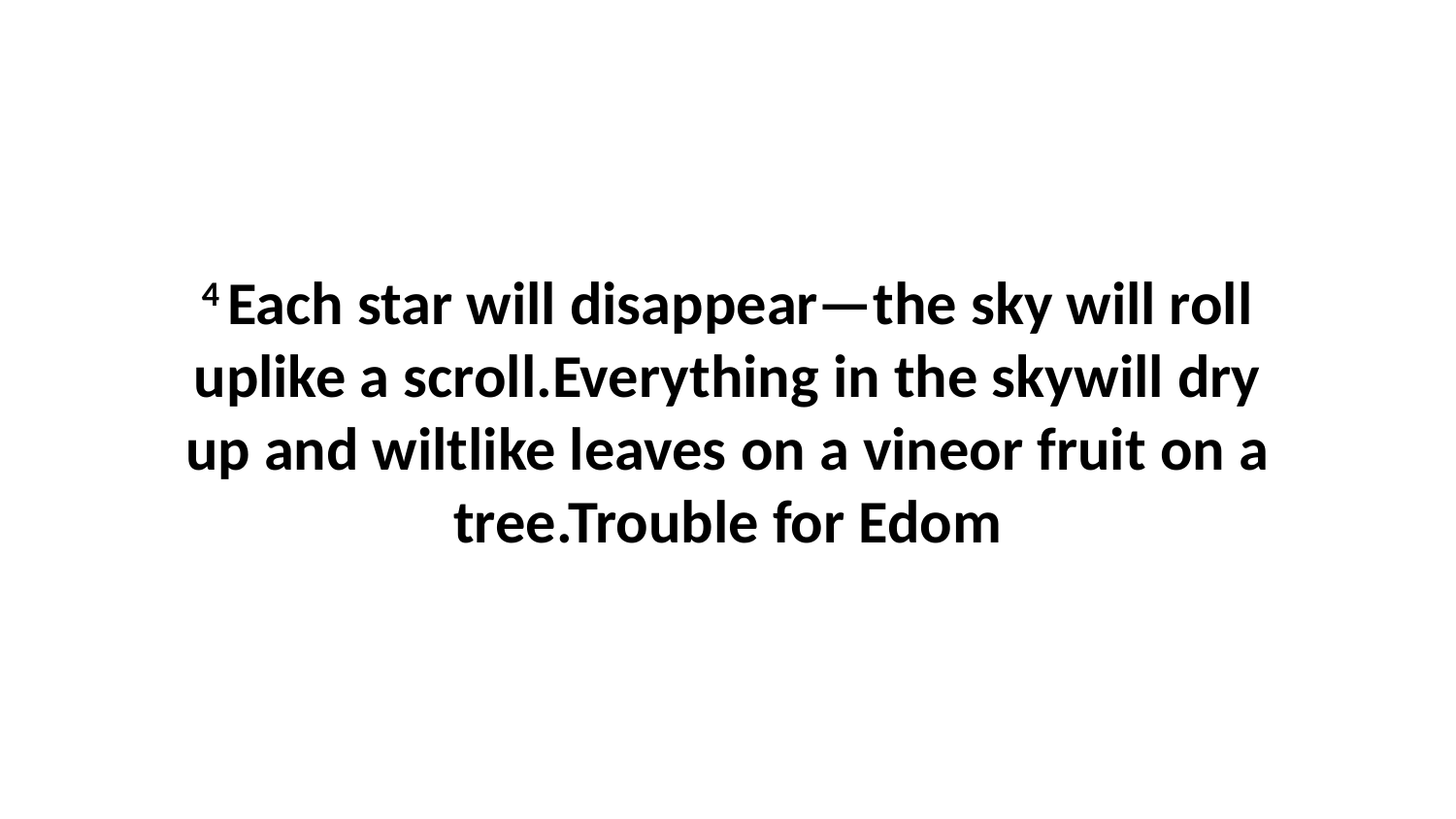

4 Each star will disappear—the sky will roll uplike a scroll.Everything in the skywill dry up and wiltlike leaves on a vineor fruit on a tree.Trouble for Edom